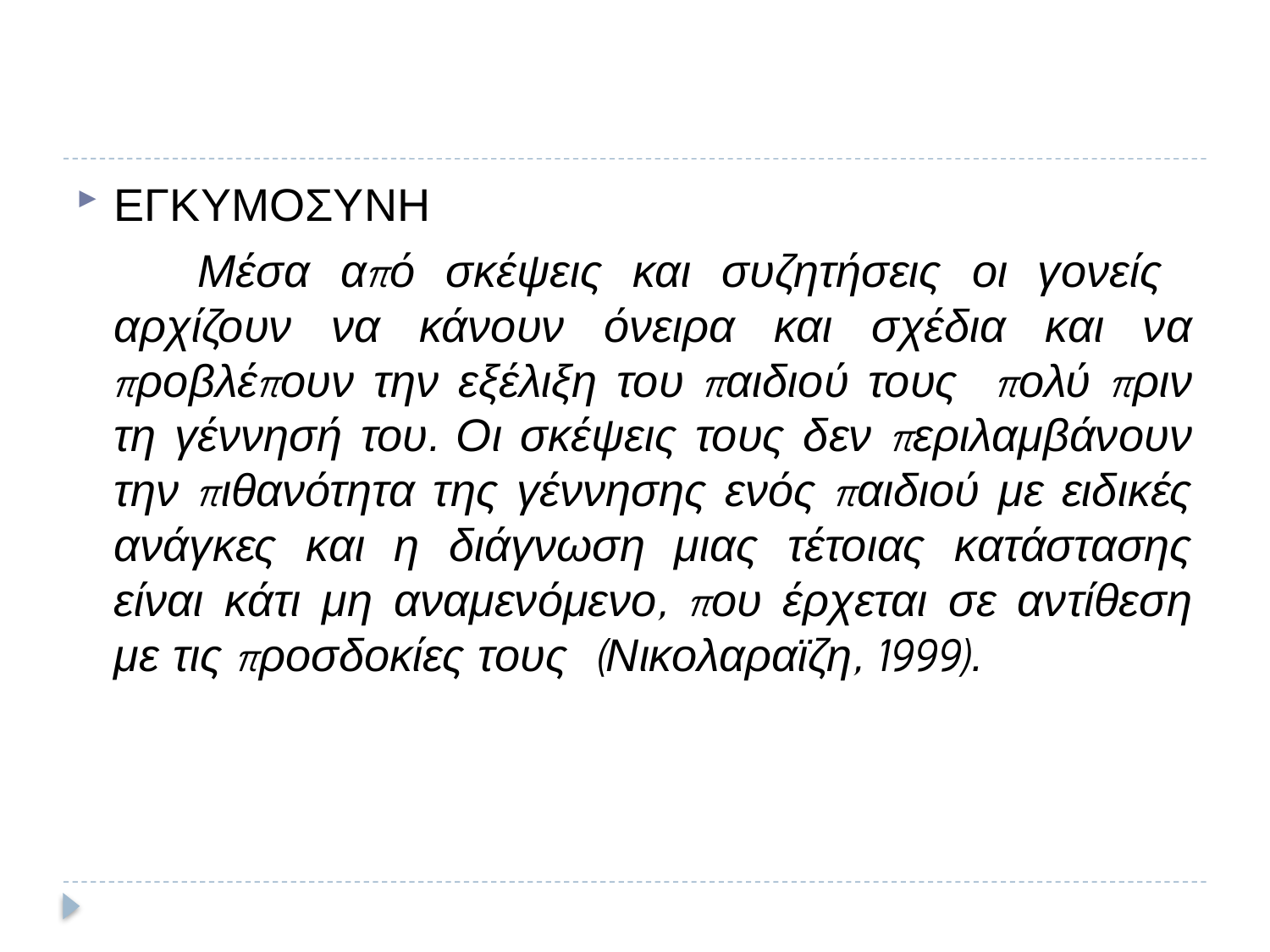

#
ΕΓΚΥΜΟΣΥΝΗ
    Μέσα από σκέψεις και συζητήσεις οι γονείς  αρχίζουν να κάνουν όνειρα και σχέδια και να προβλέπουν την εξέλιξη του παιδιού τους  πολύ πριν τη γέννησή του. Οι σκέψεις τους δεν περιλαμβάνουν την πιθανότητα της γέννησης ενός παιδιού με ειδικές ανάγκες και η διάγνωση μιας τέτοιας κατάστασης είναι κάτι μη αναμενόμενο, που έρχεται σε αντίθεση με τις προσδοκίες τους  (Νικολαραϊζη, 1999).